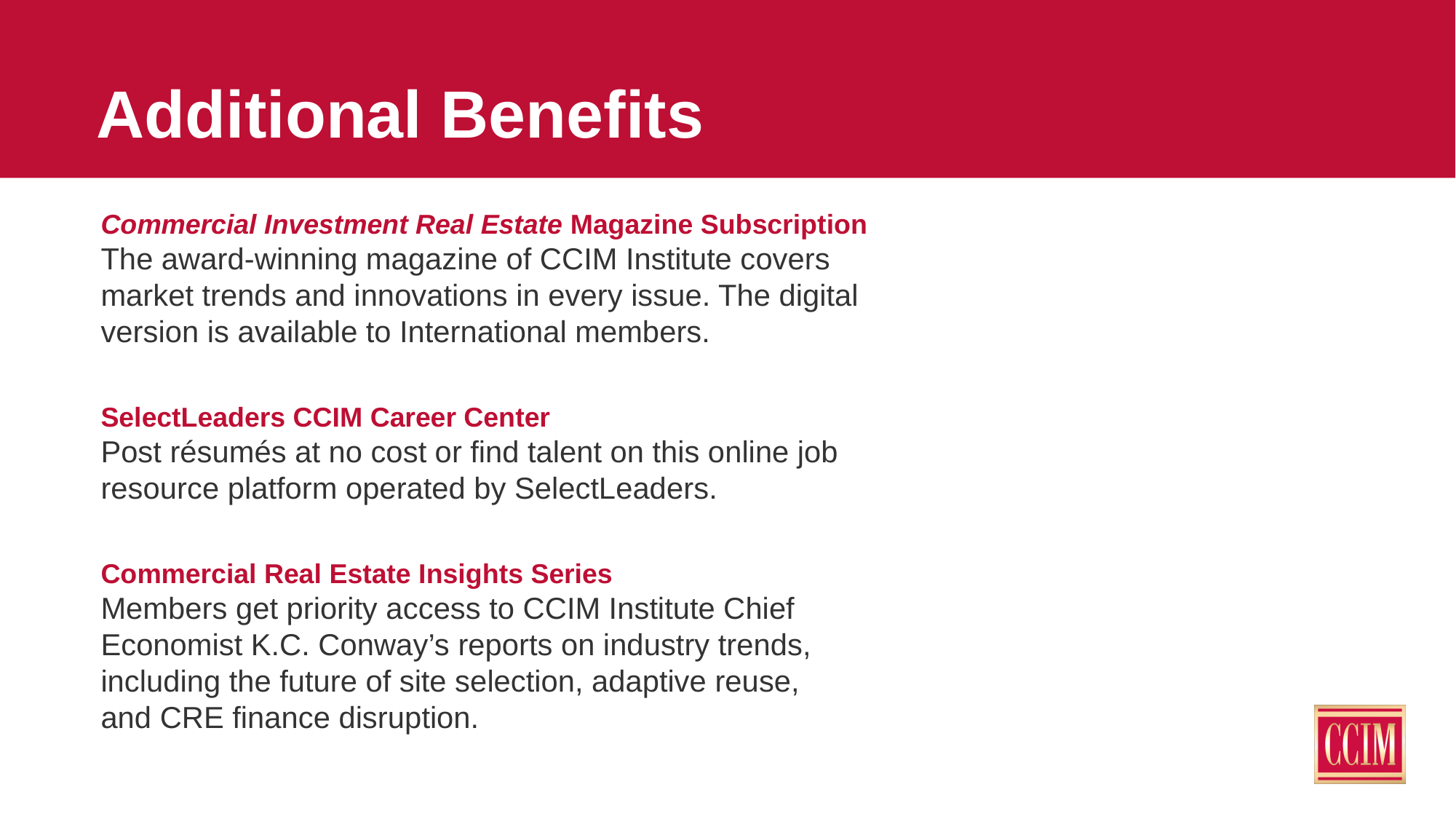

# Additional Benefits
Commercial Investment Real Estate Magazine Subscription
The award-winning magazine of CCIM Institute covers market trends and innovations in every issue. The digital version is available to International members.
SelectLeaders CCIM Career Center
Post résumés at no cost or find talent on this online job resource platform operated by SelectLeaders.
Commercial Real Estate Insights Series
Members get priority access to CCIM Institute Chief Economist K.C. Conway’s reports on industry trends, including the future of site selection, adaptive reuse, and CRE finance disruption.